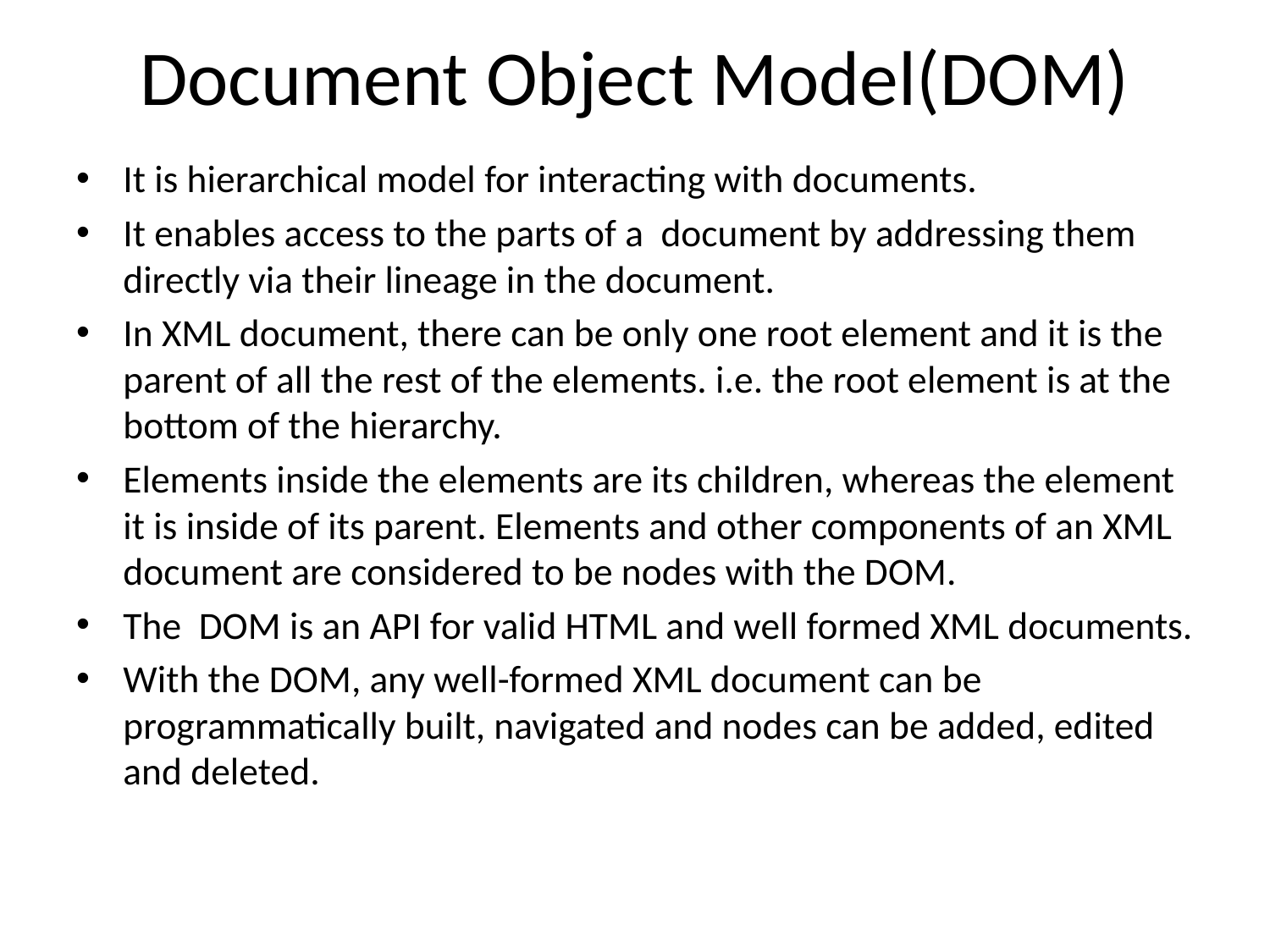

# Document Object Model(DOM)
It is hierarchical model for interacting with documents.
It enables access to the parts of a  document by addressing them directly via their lineage in the document.
In XML document, there can be only one root element and it is the parent of all the rest of the elements. i.e. the root element is at the bottom of the hierarchy.
Elements inside the elements are its children, whereas the element it is inside of its parent. Elements and other components of an XML document are considered to be nodes with the DOM.
The  DOM is an API for valid HTML and well formed XML documents.
With the DOM, any well-formed XML document can be programmatically built, navigated and nodes can be added, edited and deleted.